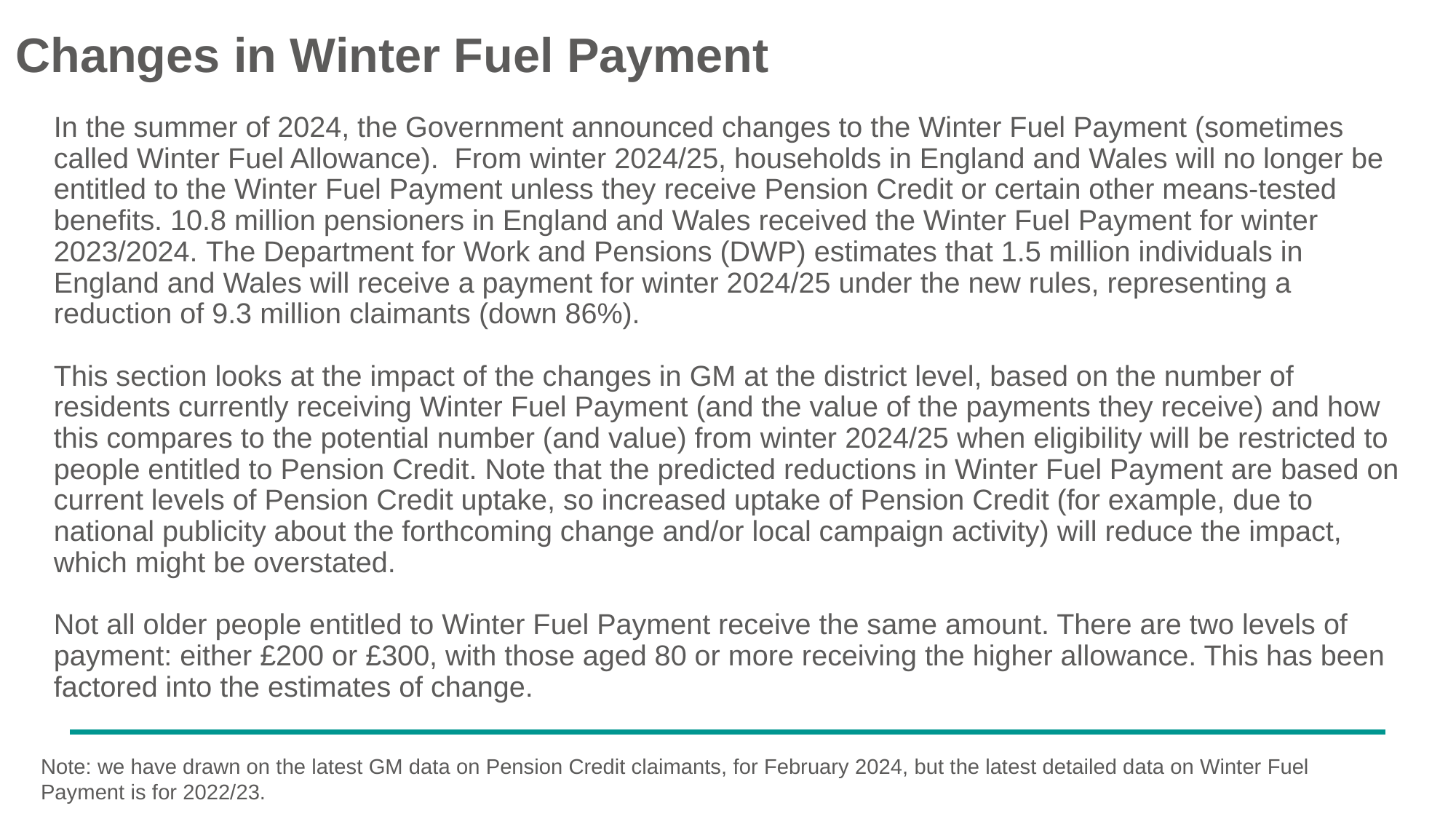

# Changes in Winter Fuel Payment
In the summer of 2024, the Government announced changes to the Winter Fuel Payment (sometimes called Winter Fuel Allowance).  From winter 2024/25, households in England and Wales will no longer be entitled to the Winter Fuel Payment unless they receive Pension Credit or certain other means-tested benefits. 10.8 million pensioners in England and Wales received the Winter Fuel Payment for winter 2023/2024. The Department for Work and Pensions (DWP) estimates that 1.5 million individuals in England and Wales will receive a payment for winter 2024/25 under the new rules, representing a reduction of 9.3 million claimants (down 86%).
This section looks at the impact of the changes in GM at the district level, based on the number of residents currently receiving Winter Fuel Payment (and the value of the payments they receive) and how this compares to the potential number (and value) from winter 2024/25 when eligibility will be restricted to people entitled to Pension Credit. Note that the predicted reductions in Winter Fuel Payment are based on current levels of Pension Credit uptake, so increased uptake of Pension Credit (for example, due to national publicity about the forthcoming change and/or local campaign activity) will reduce the impact, which might be overstated.
Not all older people entitled to Winter Fuel Payment receive the same amount. There are two levels of payment: either £200 or £300, with those aged 80 or more receiving the higher allowance. This has been factored into the estimates of change.
Note: we have drawn on the latest GM data on Pension Credit claimants, for February 2024, but the latest detailed data on Winter Fuel Payment is for 2022/23.